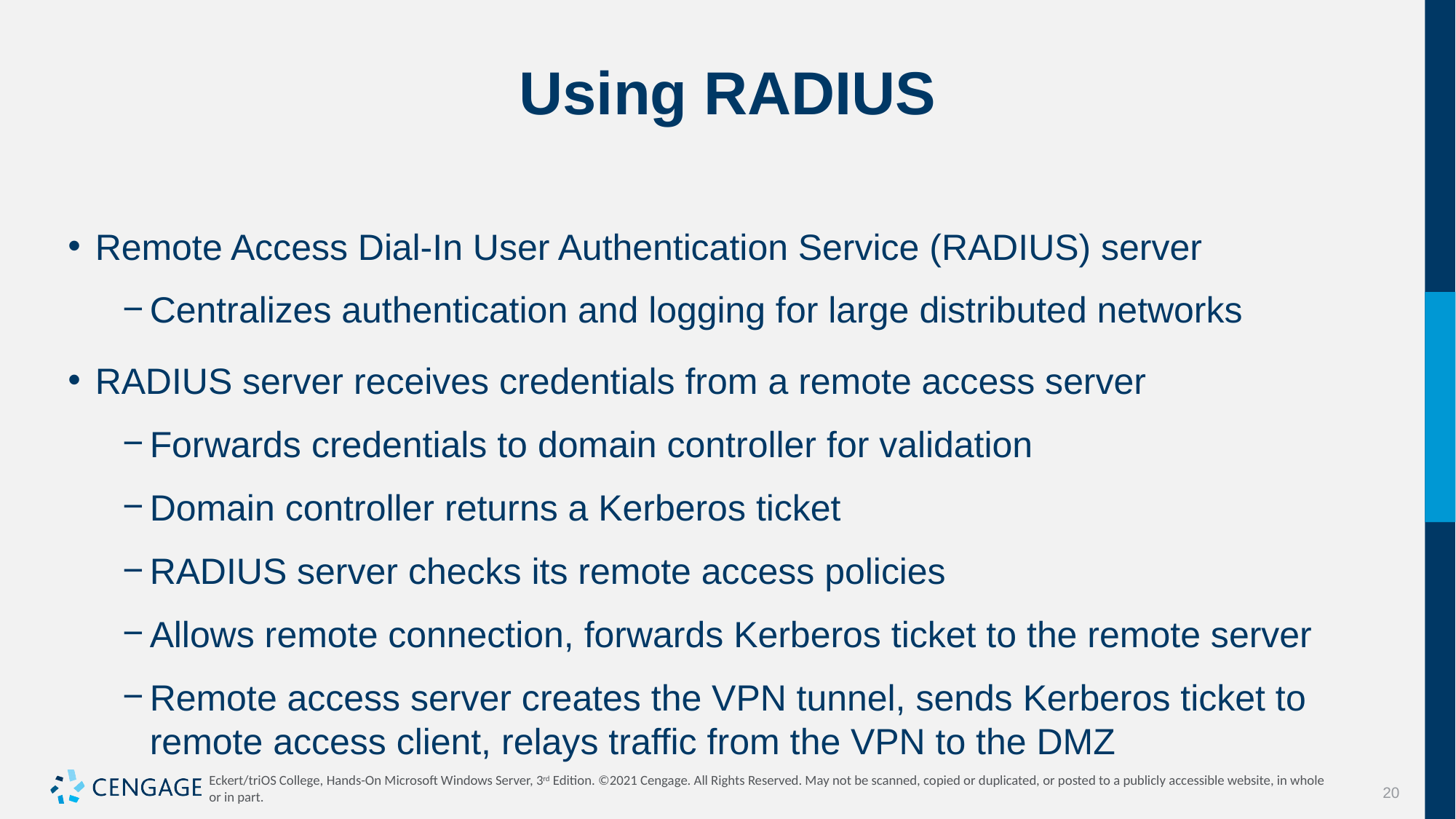

# Using RADIUS
Remote Access Dial-In User Authentication Service (RADIUS) server
Centralizes authentication and logging for large distributed networks
RADIUS server receives credentials from a remote access server
Forwards credentials to domain controller for validation
Domain controller returns a Kerberos ticket
RADIUS server checks its remote access policies
Allows remote connection, forwards Kerberos ticket to the remote server
Remote access server creates the VPN tunnel, sends Kerberos ticket to remote access client, relays traffic from the VPN to the DMZ